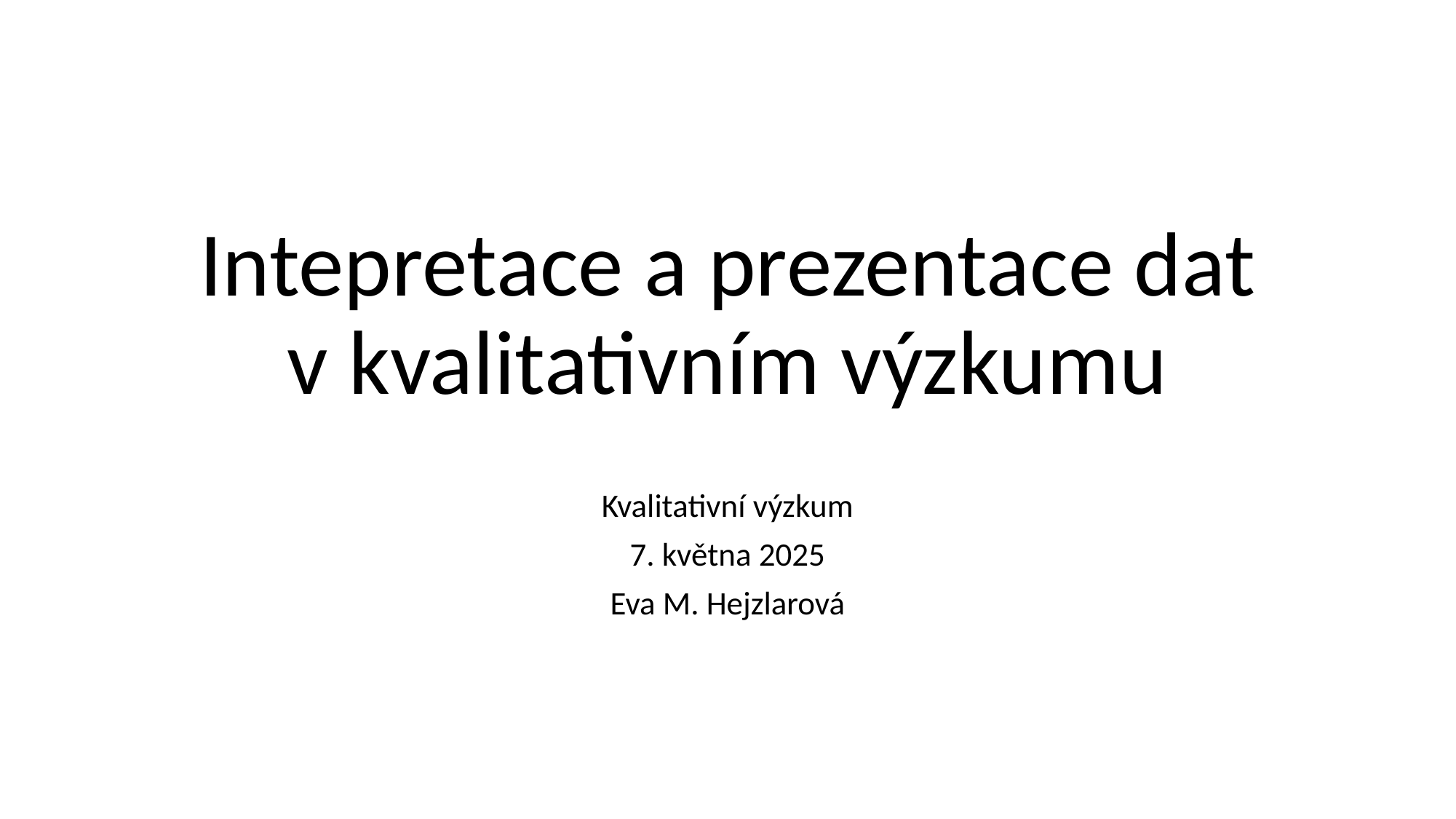

# Intepretace a prezentace dat v kvalitativním výzkumu

Kvalitativní výzkum
7. května 2025
Eva M. Hejzlarová